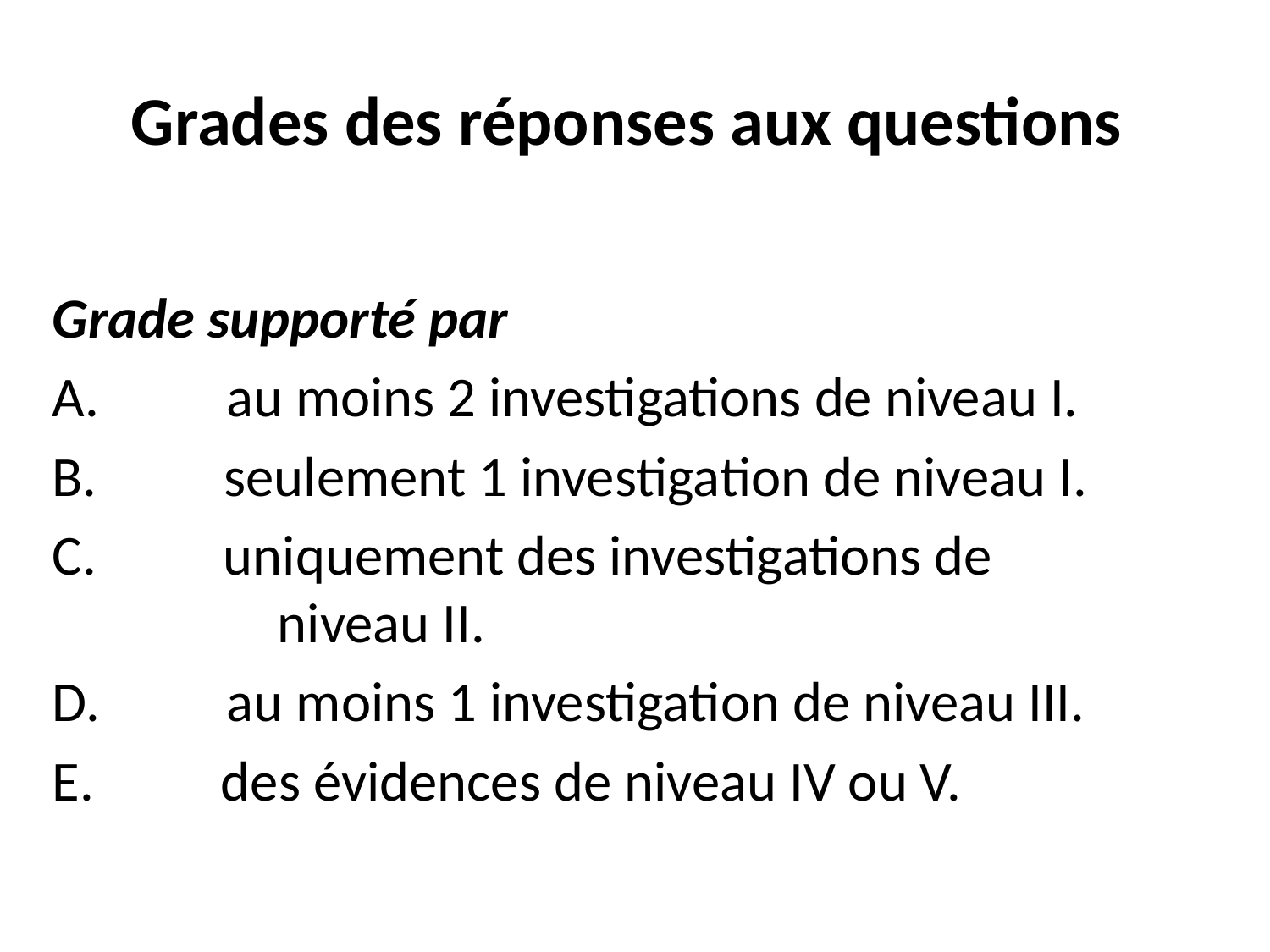

# Grades des réponses aux questions
Grade supporté par
A.          au moins 2 investigations de niveau I.
B.          seulement 1 investigation de niveau I.
C.          uniquement des investigations de 		    niveau II.
D.          au moins 1 investigation de niveau III.
E.          des évidences de niveau IV ou V.